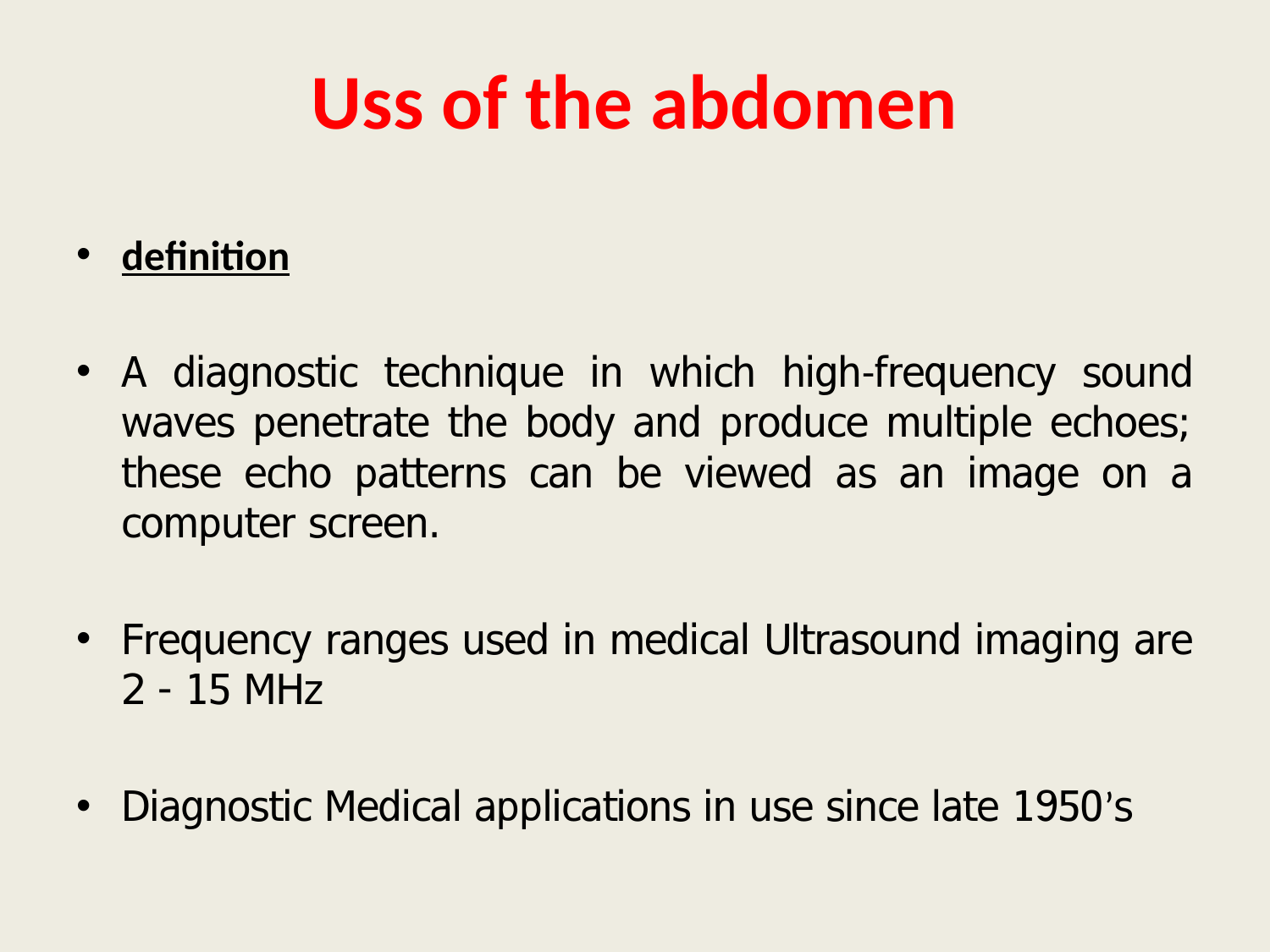

# Uss of the abdomen
definition

A diagnostic technique in which high-frequency sound waves penetrate the body and produce multiple echoes; these echo patterns can be viewed as an image on a computer screen.

Frequency ranges used in medical Ultrasound imaging are 2 - 15 MHz

Diagnostic Medical applications in use since late 1950’s